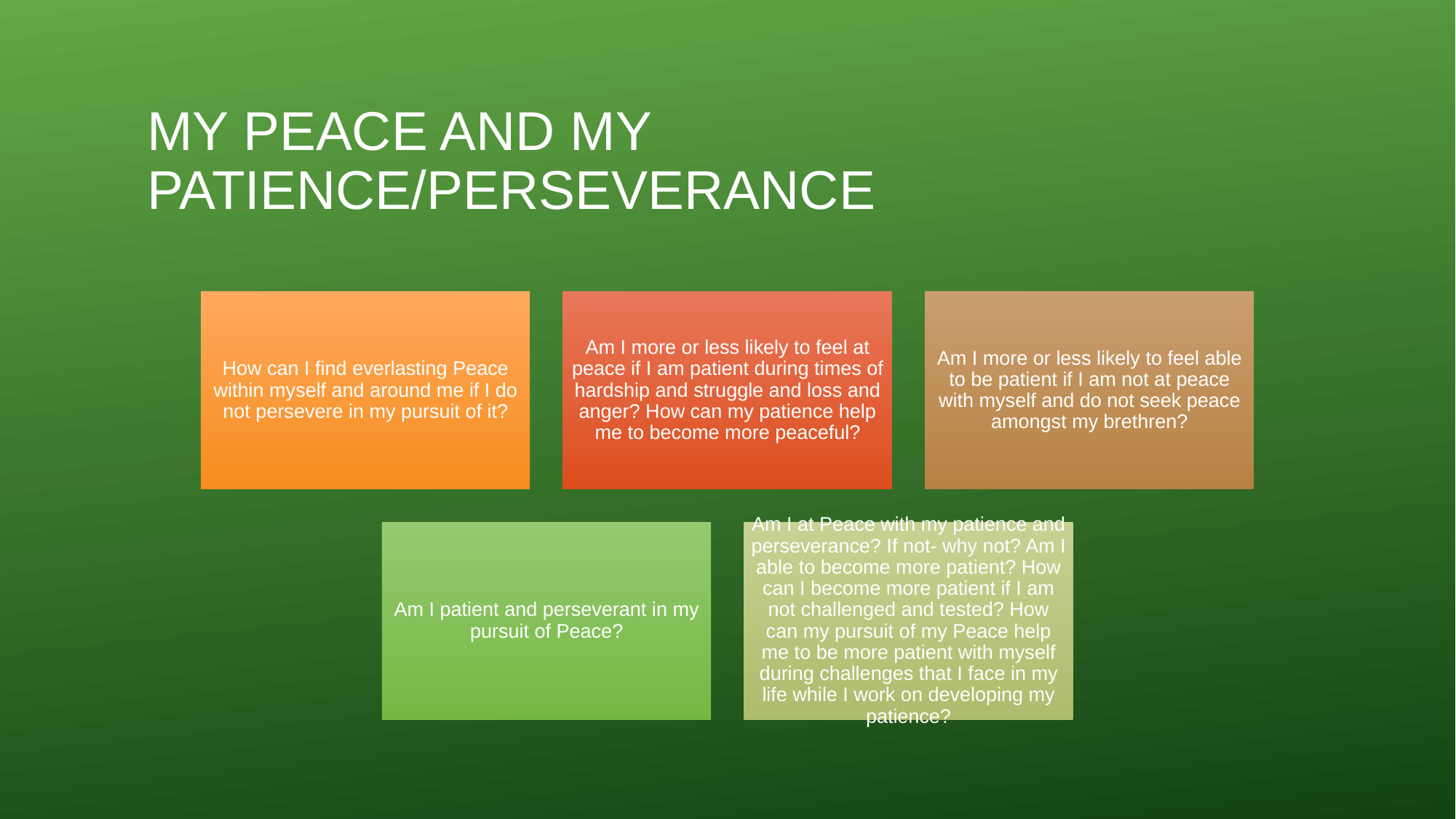

# My peace and my patience/perseverance
How can I find everlasting Peace within myself and around me if I do not persevere in my pursuit of it?
Am I more or less likely to feel at peace if I am patient during times of hardship and struggle and loss and anger? How can my patience help me to become more peaceful?
Am I more or less likely to feel able to be patient if I am not at peace with myself and do not seek peace amongst my brethren?
Am I patient and perseverant in my pursuit of Peace?
Am I at Peace with my patience and perseverance? If not- why not? Am I able to become more patient? How can I become more patient if I am not challenged and tested? How can my pursuit of my Peace help me to be more patient with myself during challenges that I face in my life while I work on developing my patience?